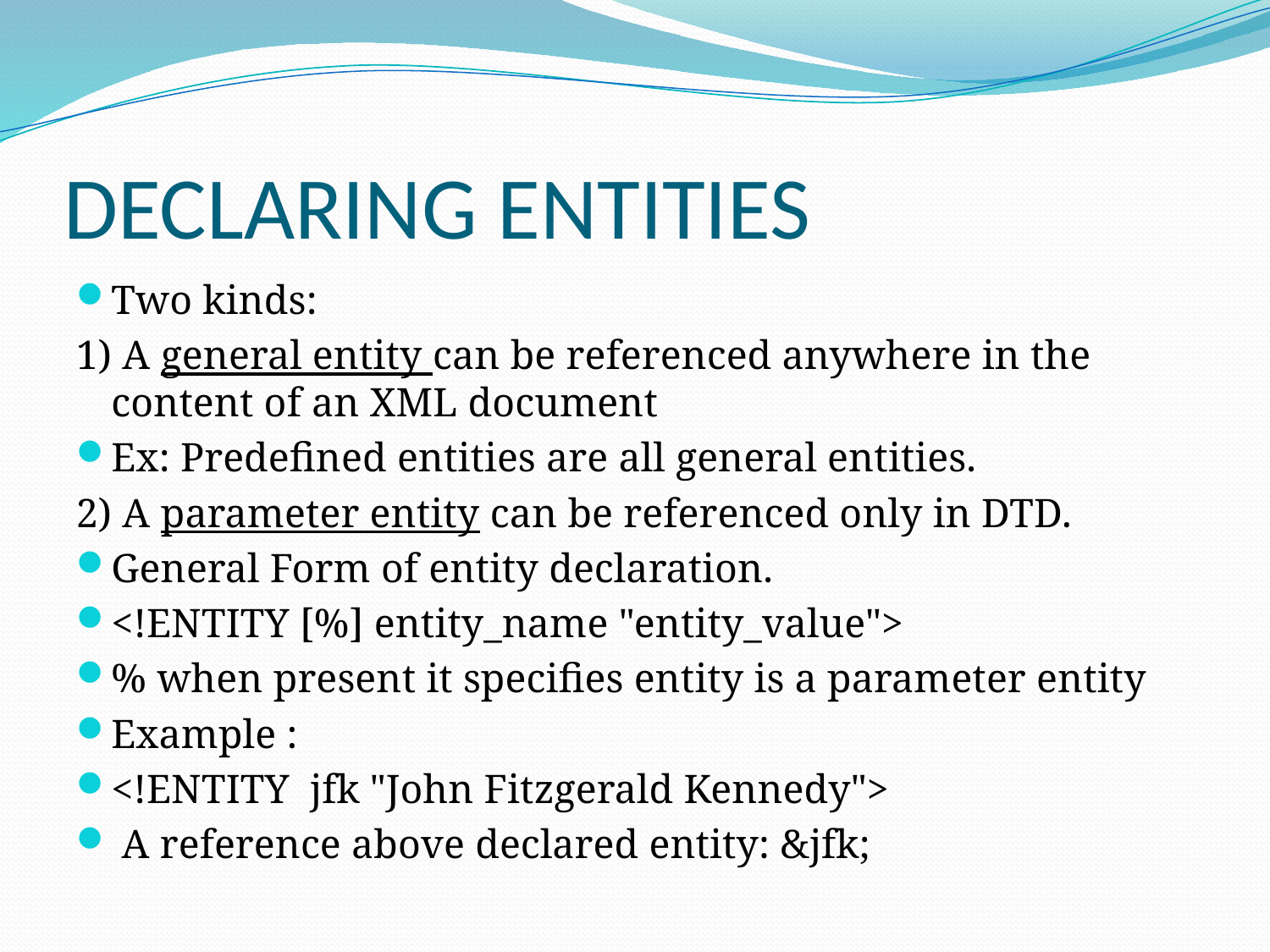

# DECLARING ENTITIES
Two kinds:
1) A general entity can be referenced anywhere in the content of an XML document
Ex: Predefined entities are all general entities.
2) A parameter entity can be referenced only in DTD.
General Form of entity declaration.
<!ENTITY [%] entity_name "entity_value">
% when present it specifies entity is a parameter entity
Example :
<!ENTITY  jfk "John Fitzgerald Kennedy">
 A reference above declared entity: &jfk;